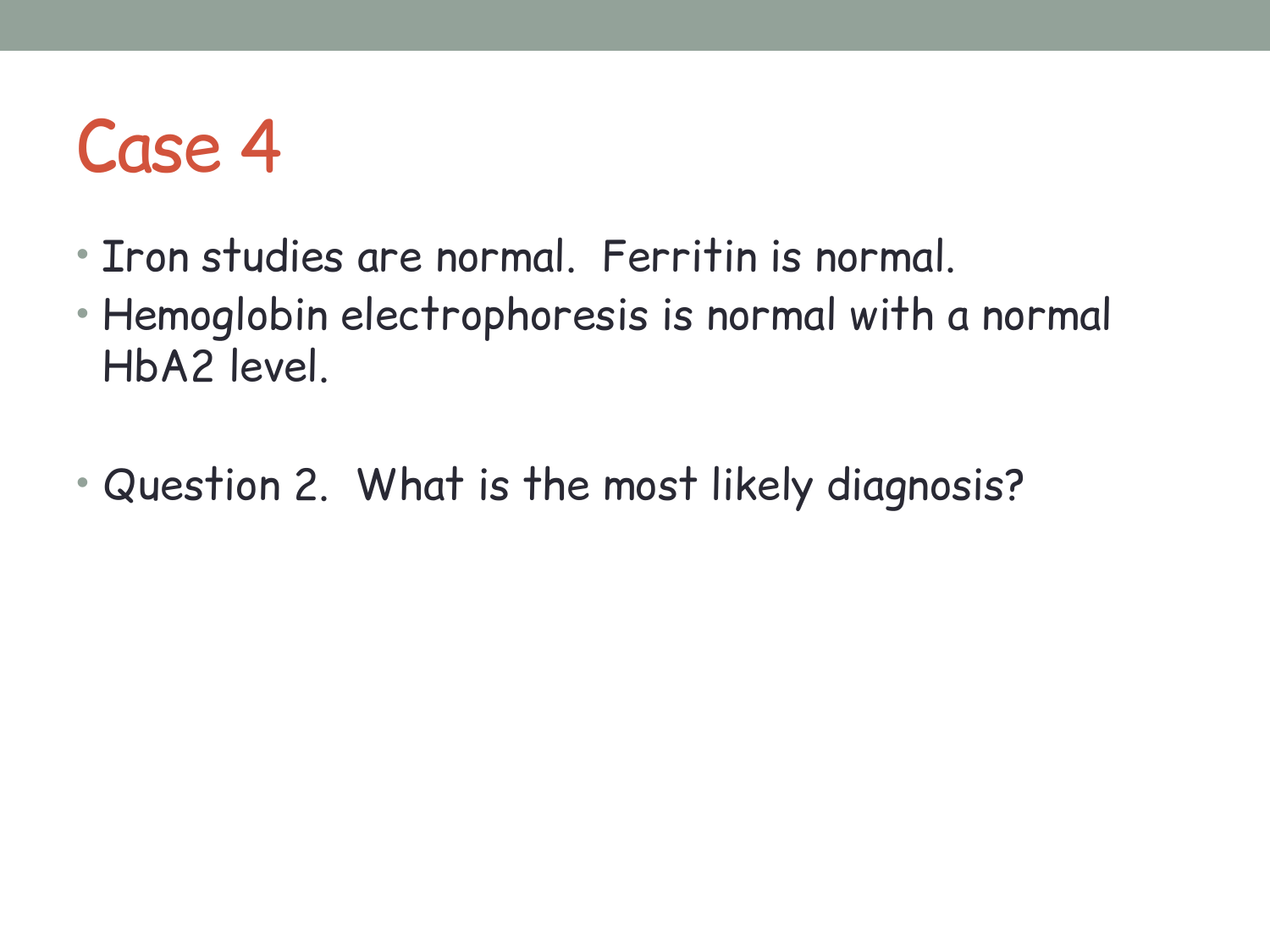

# Case 4
Iron studies are normal.  Ferritin is normal.
Hemoglobin electrophoresis is normal with a normal HbA2 level.

Question 2.  What is the most likely diagnosis?